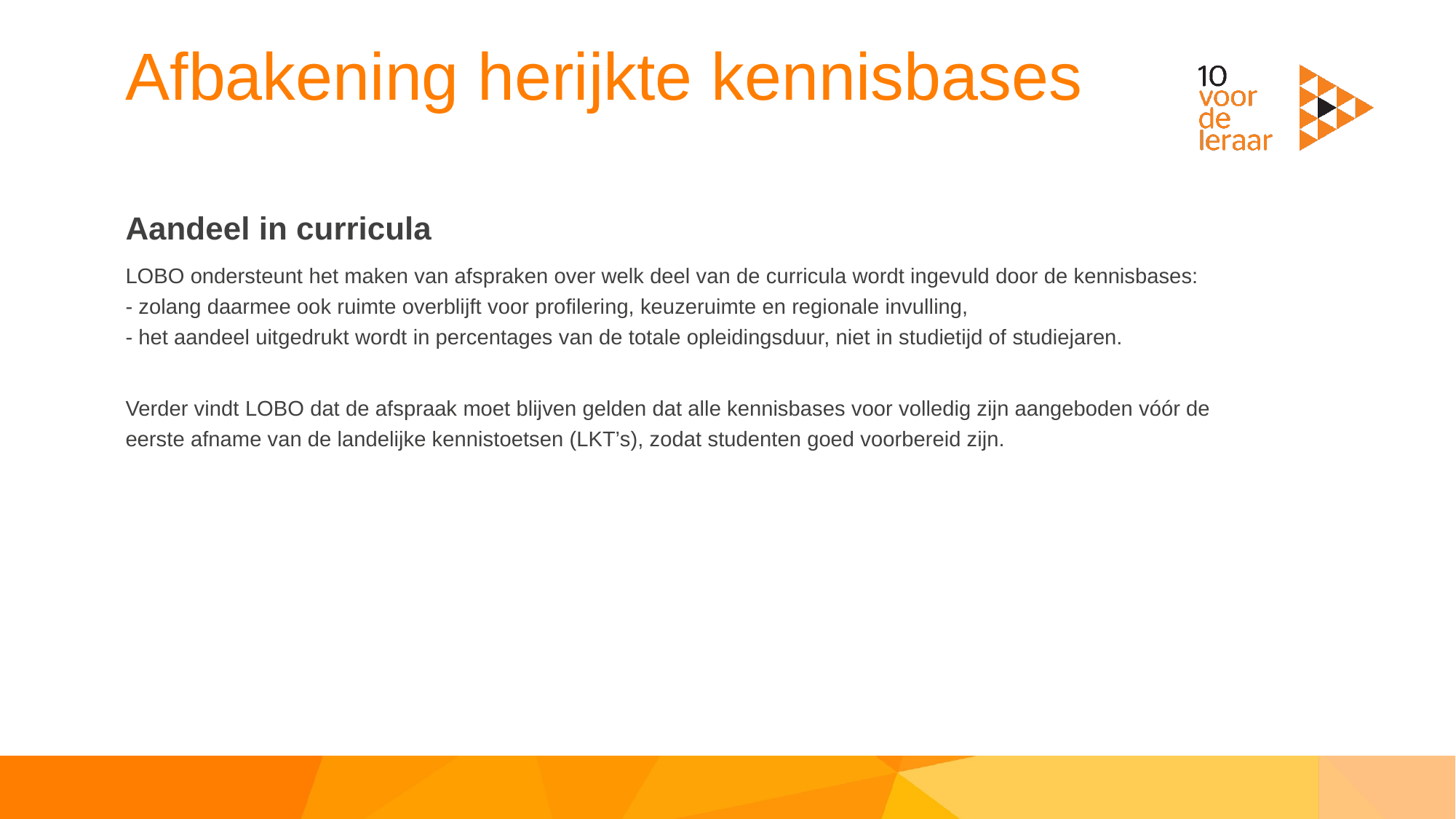

# Afbakening herijkte kennisbases
Aandeel in curricula
LOBO ondersteunt het maken van afspraken over welk deel van de curricula wordt ingevuld door de kennisbases:
- zolang daarmee ook ruimte overblijft voor profilering, keuzeruimte en regionale invulling,
- het aandeel uitgedrukt wordt in percentages van de totale opleidingsduur, niet in studietijd of studiejaren.
Verder vindt LOBO dat de afspraak moet blijven gelden dat alle kennisbases voor volledig zijn aangeboden vóór de eerste afname van de landelijke kennistoetsen (LKT’s), zodat studenten goed voorbereid zijn.